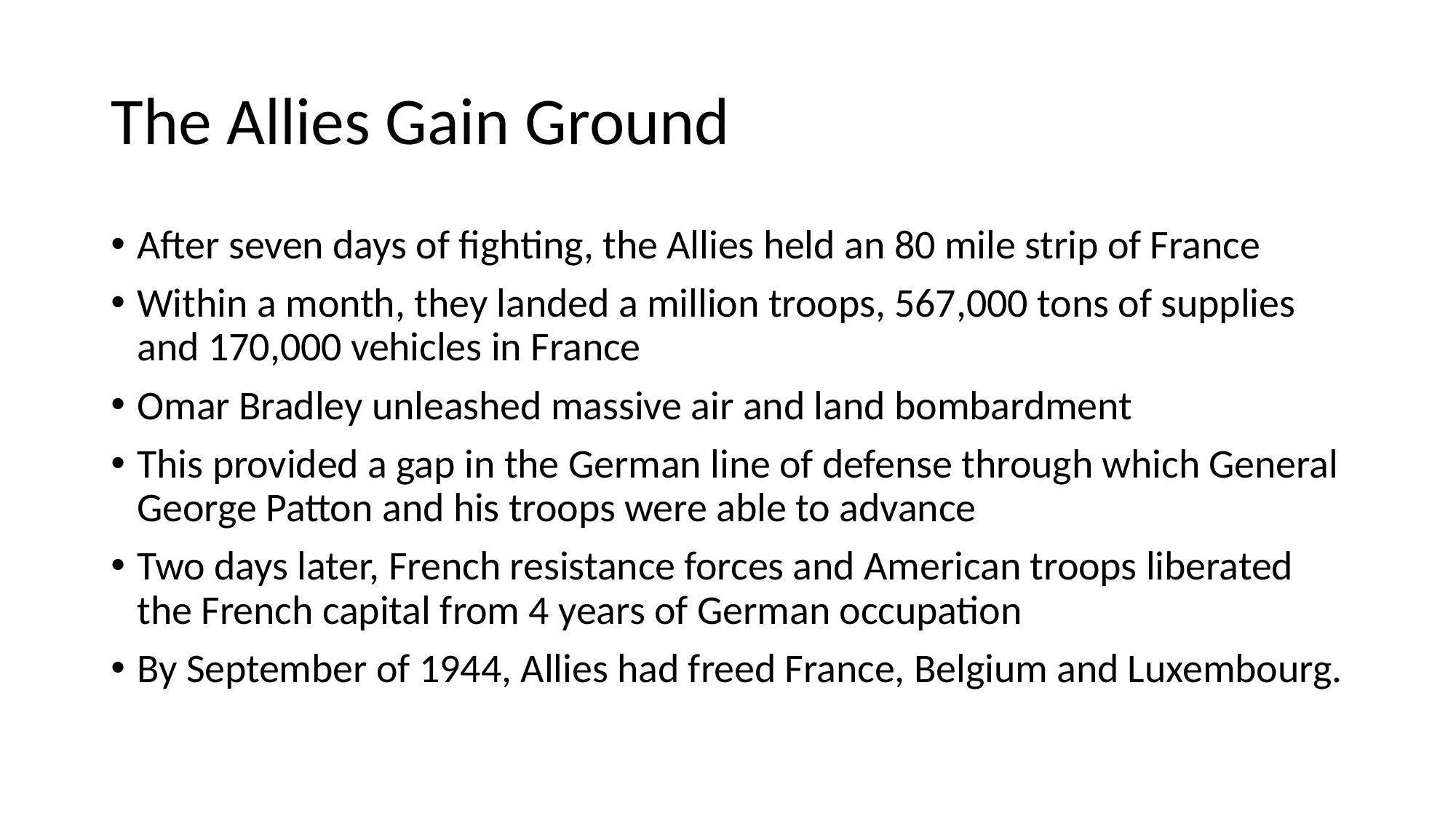

# The Allies Gain Ground
After seven days of fighting, the Allies held an 80 mile strip of France
Within a month, they landed a million troops, 567,000 tons of supplies and 170,000 vehicles in France
Omar Bradley unleashed massive air and land bombardment
This provided a gap in the German line of defense through which General George Patton and his troops were able to advance
Two days later, French resistance forces and American troops liberated the French capital from 4 years of German occupation
By September of 1944, Allies had freed France, Belgium and Luxembourg.